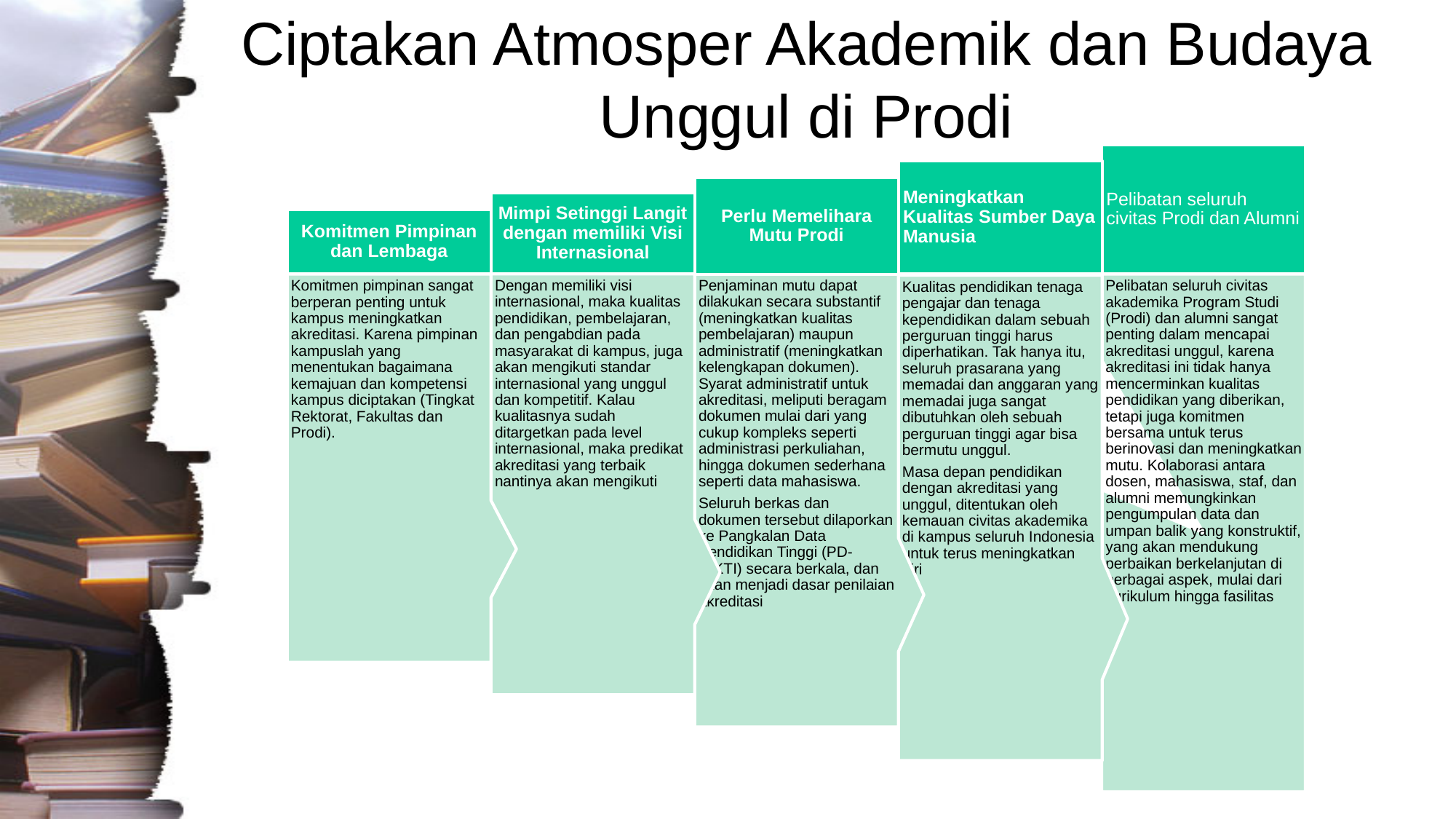

# Ciptakan Atmosper Akademik dan Budaya Unggul di Prodi
Pelibatan seluruh civitas akademika Program Studi (Prodi) dan alumni sangat penting dalam mencapai akreditasi unggul, karena akreditasi ini tidak hanya mencerminkan kualitas pendidikan yang diberikan, tetapi juga komitmen bersama untuk terus berinovasi dan meningkatkan mutu. Kolaborasi antara dosen, mahasiswa, staf, dan alumni memungkinkan pengumpulan data dan umpan balik yang konstruktif, yang akan mendukung perbaikan berkelanjutan di berbagai aspek, mulai dari kurikulum hingga fasilitas
Pelibatan seluruh civitas Prodi dan Alumni
Kualitas pendidikan tenaga pengajar dan tenaga kependidikan dalam sebuah perguruan tinggi harus diperhatikan. Tak hanya itu, seluruh prasarana yang memadai dan anggaran yang memadai juga sangat dibutuhkan oleh sebuah perguruan tinggi agar bisa bermutu unggul.
Masa depan pendidikan dengan akreditasi yang unggul, ditentukan oleh kemauan civitas akademika di kampus seluruh Indonesia untuk terus meningkatkan diri

Meningkatkan Kualitas Sumber Daya Manusia
Penjaminan mutu dapat dilakukan secara substantif (meningkatkan kualitas pembelajaran) maupun administratif (meningkatkan kelengkapan dokumen). Syarat administratif untuk akreditasi, meliputi beragam dokumen mulai dari yang cukup kompleks seperti administrasi perkuliahan, hingga dokumen sederhana seperti data mahasiswa.
Seluruh berkas dan dokumen tersebut dilaporkan ke Pangkalan Data Pendidikan Tinggi (PD-DIKTI) secara berkala, dan akan menjadi dasar penilaian akreditasi
Perlu Memelihara Mutu Prodi
Dengan memiliki visi internasional, maka kualitas pendidikan, pembelajaran, dan pengabdian pada masyarakat di kampus, juga akan mengikuti standar internasional yang unggul dan kompetitif. Kalau kualitasnya sudah ditargetkan pada level internasional, maka predikat akreditasi yang terbaik nantinya akan mengikuti
Mimpi Setinggi Langit dengan memiliki Visi Internasional
Komitmen pimpinan sangat berperan penting untuk kampus meningkatkan akreditasi. Karena pimpinan kampuslah yang menentukan bagaimana kemajuan dan kompetensi kampus diciptakan (Tingkat Rektorat, Fakultas dan Prodi).
Komitmen Pimpinan dan Lembaga